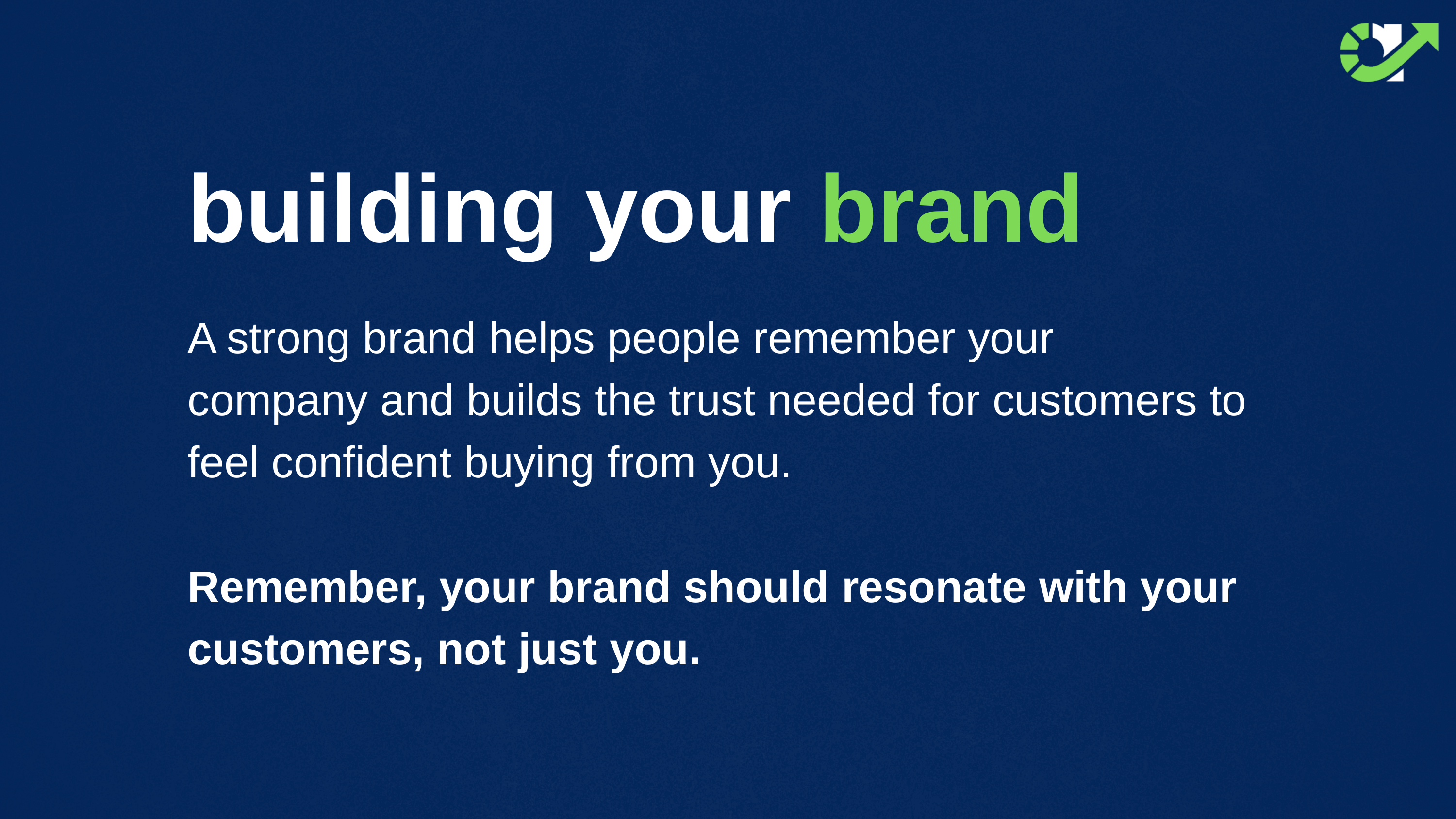

building your brand
A strong brand helps people remember your
company and builds the trust needed for customers to feel confident buying from you.

Remember, your brand should resonate with your customers, not just you.